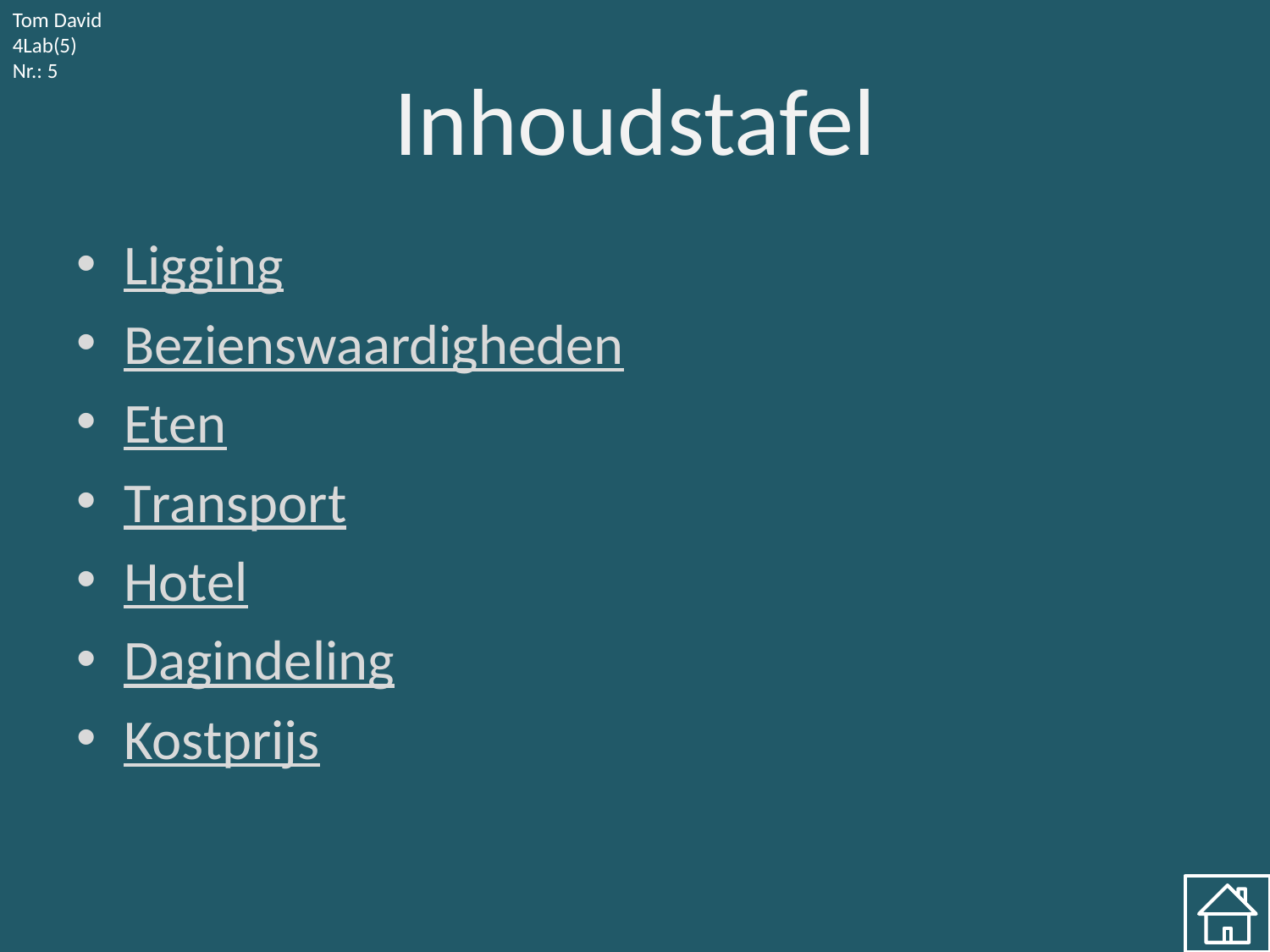

# Inhoudstafel
Ligging
Bezienswaardigheden
Eten
Transport
Hotel
Dagindeling
Kostprijs